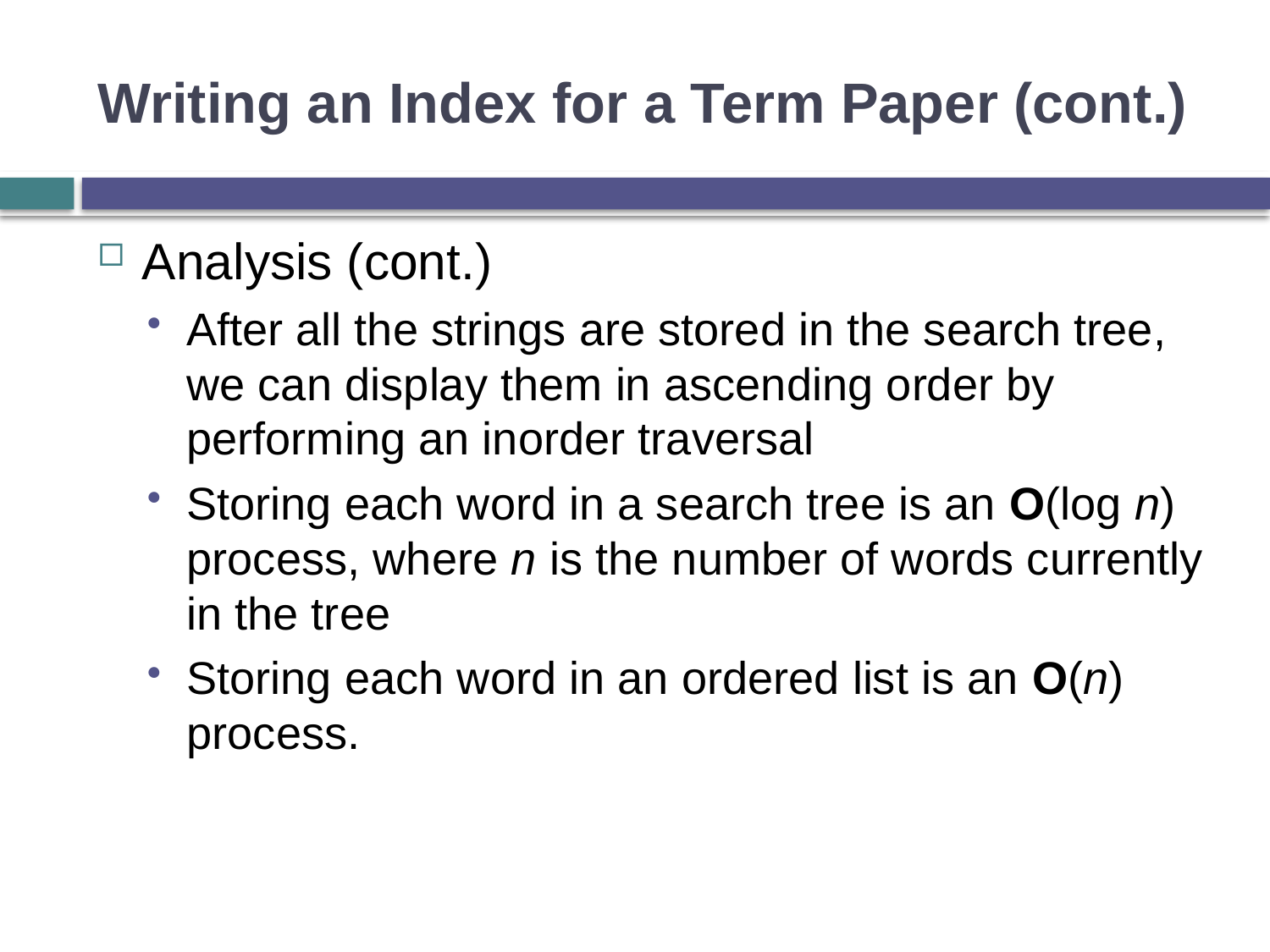

# Writing an Index for a Term Paper (cont.)

Analysis (cont.)
After all the strings are stored in the search tree, we can display them in ascending order by performing an inorder traversal
Storing each word in a search tree is an O(log n) process, where n is the number of words currently in the tree
Storing each word in an ordered list is an O(n) process.